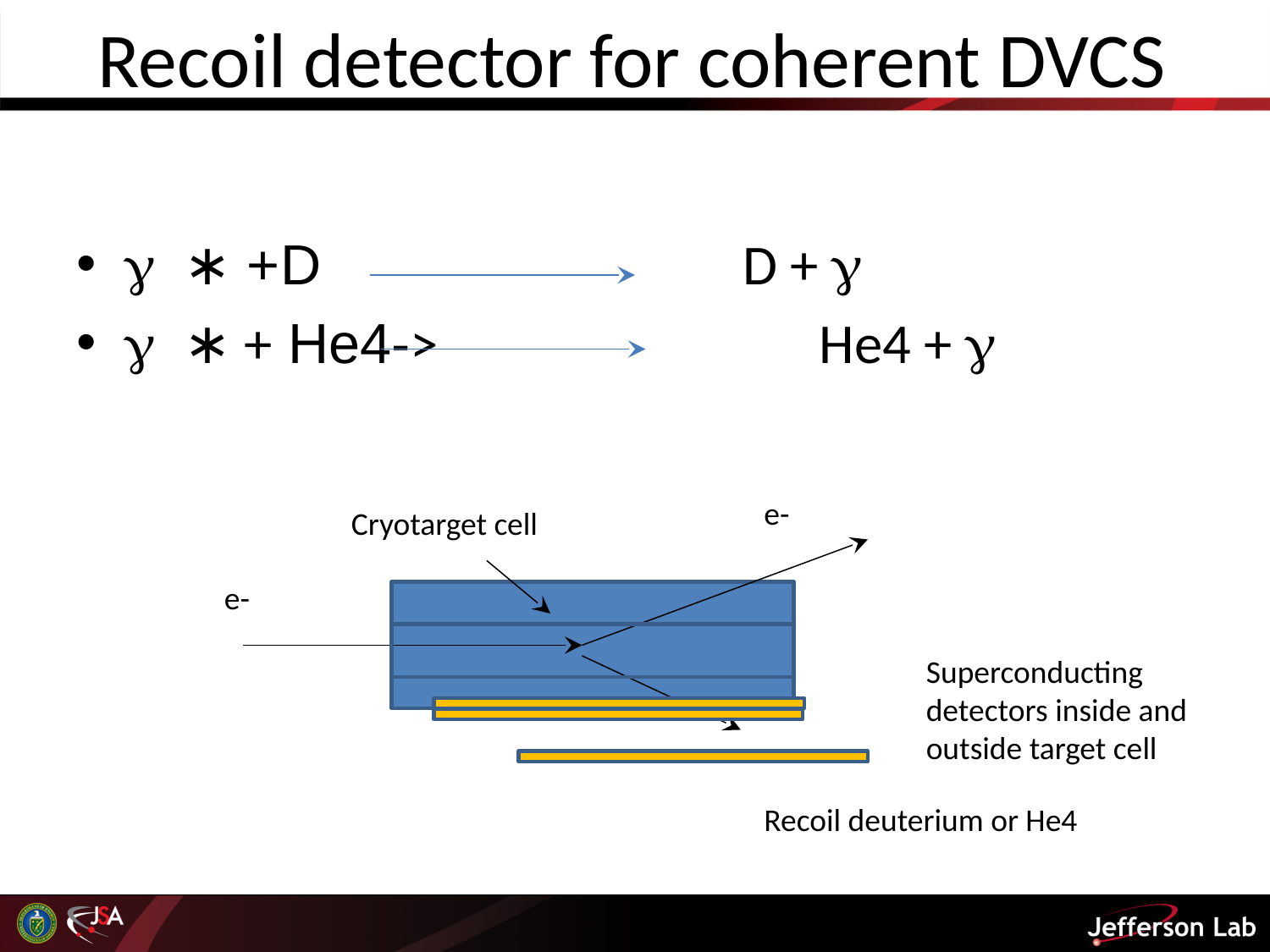

# Recoil detector for coherent DVCS
γ ∗ +D
γ ∗ + He4->                              He4 + γ
D + γ
e-
Cryotarget cell
e-

Superconducting detectors inside and outside target cell

Recoil deuterium or He4